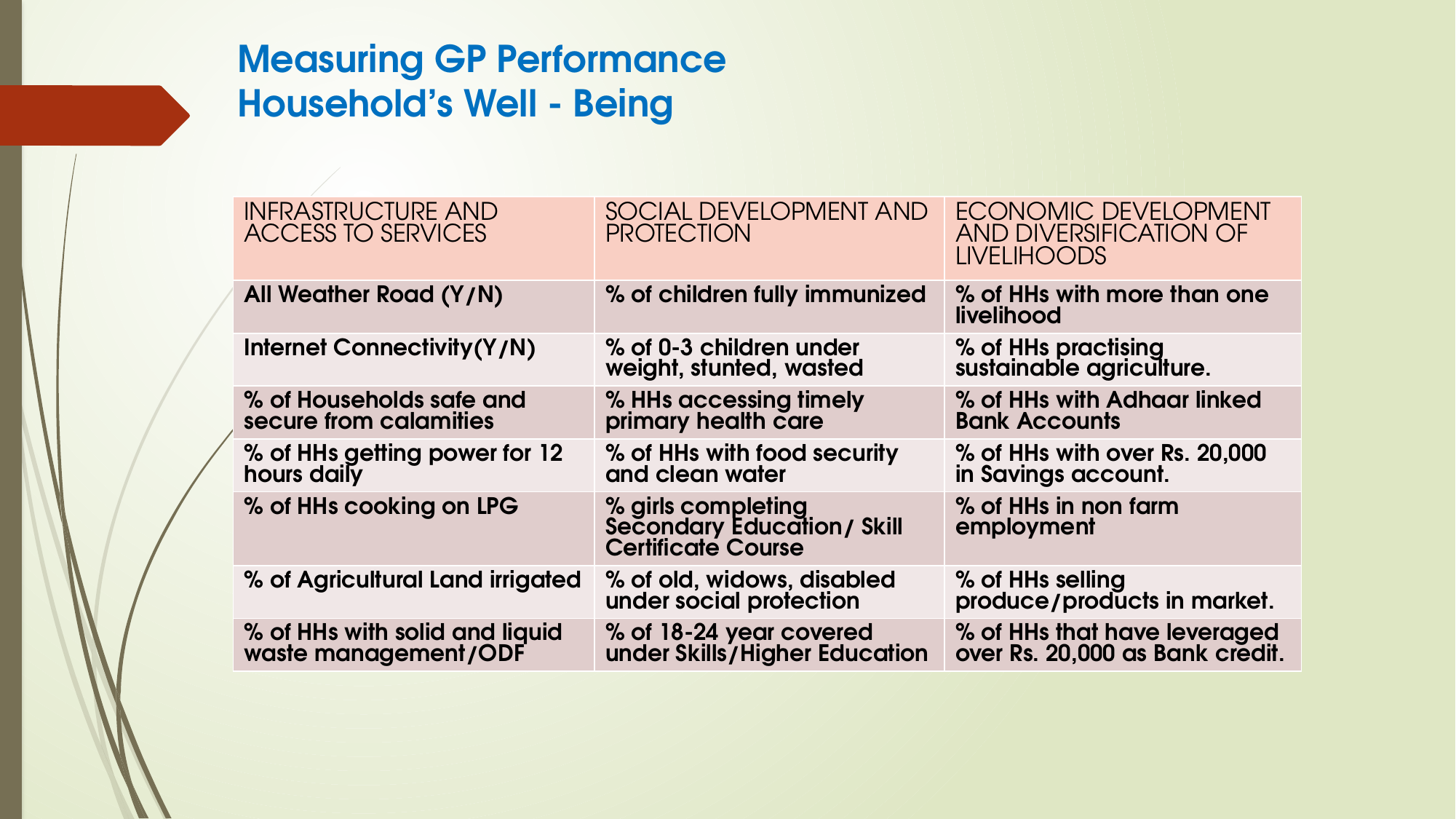

# Measuring GP Performance Household’s Well - Being
| INFRASTRUCTURE AND ACCESS TO SERVICES | SOCIAL DEVELOPMENT AND PROTECTION | ECONOMIC DEVELOPMENT AND DIVERSIFICATION OF LIVELIHOODS |
| --- | --- | --- |
| All Weather Road (Y/N) | % of children fully immunized | % of HHs with more than one livelihood |
| Internet Connectivity(Y/N) | % of 0-3 children under weight, stunted, wasted | % of HHs practising sustainable agriculture. |
| % of Households safe and secure from calamities | % HHs accessing timely primary health care | % of HHs with Adhaar linked Bank Accounts |
| % of HHs getting power for 12 hours daily | % of HHs with food security and clean water | % of HHs with over Rs. 20,000 in Savings account. |
| % of HHs cooking on LPG | % girls completing Secondary Education/ Skill Certificate Course | % of HHs in non farm employment |
| % of Agricultural Land irrigated | % of old, widows, disabled under social protection | % of HHs selling produce/products in market. |
| % of HHs with solid and liquid waste management/ODF | % of 18-24 year covered under Skills/Higher Education | % of HHs that have leveraged over Rs. 20,000 as Bank credit. |